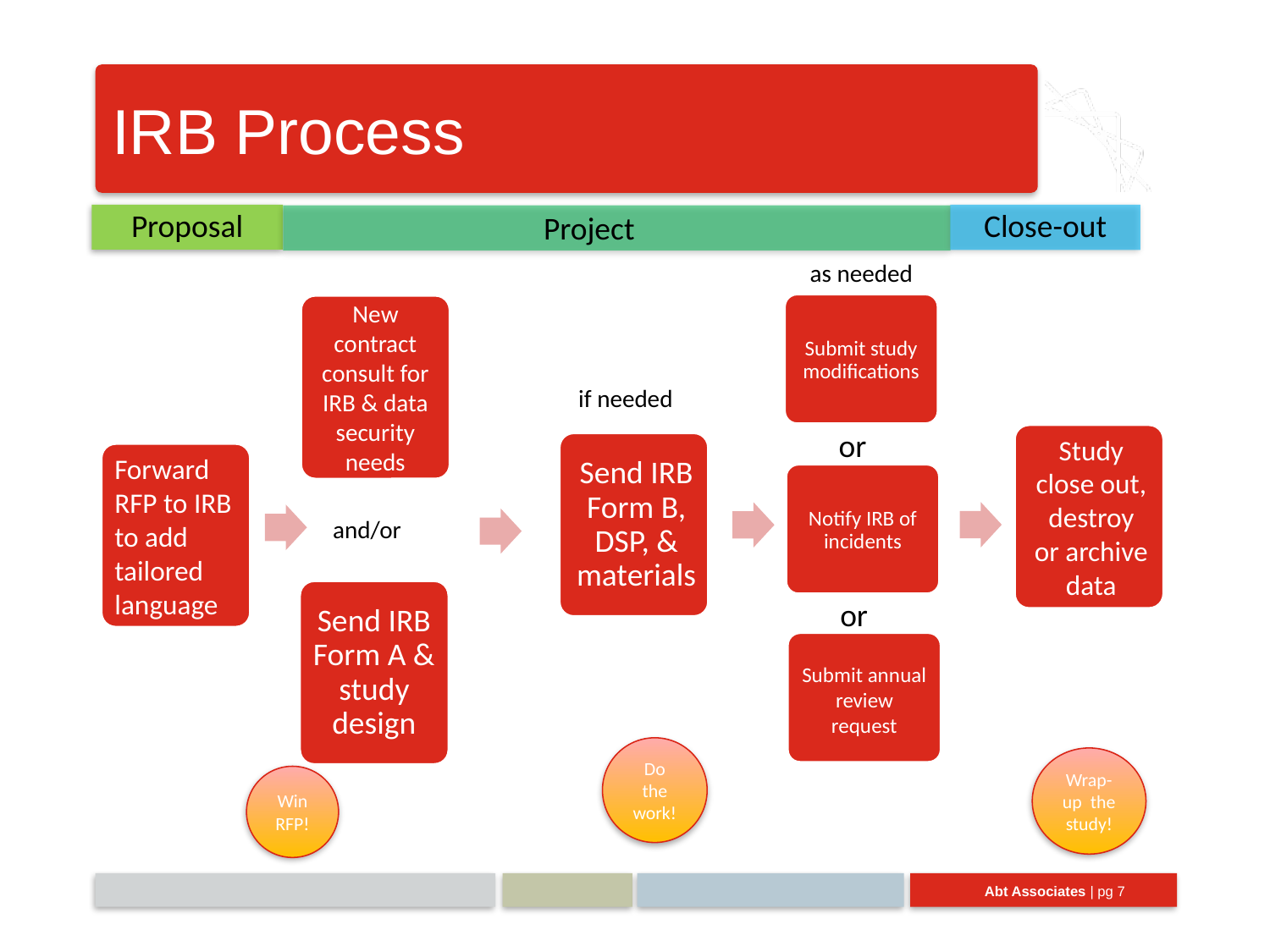

# IRB Process
Close-out
Proposal
Project

as needed

Submit study modifications

New contract consult for IRB & data security needs
if needed
or

Study close out, destroy
or archive data

Send IRB Form B, DSP, & materials

Forward RFP to IRB to add tailored language

Notify IRB of incidents

and/or

Send IRB Form A & study design
or

Submit annual
review request
Do the work!
Wrap-up  the study!
Win RFP!